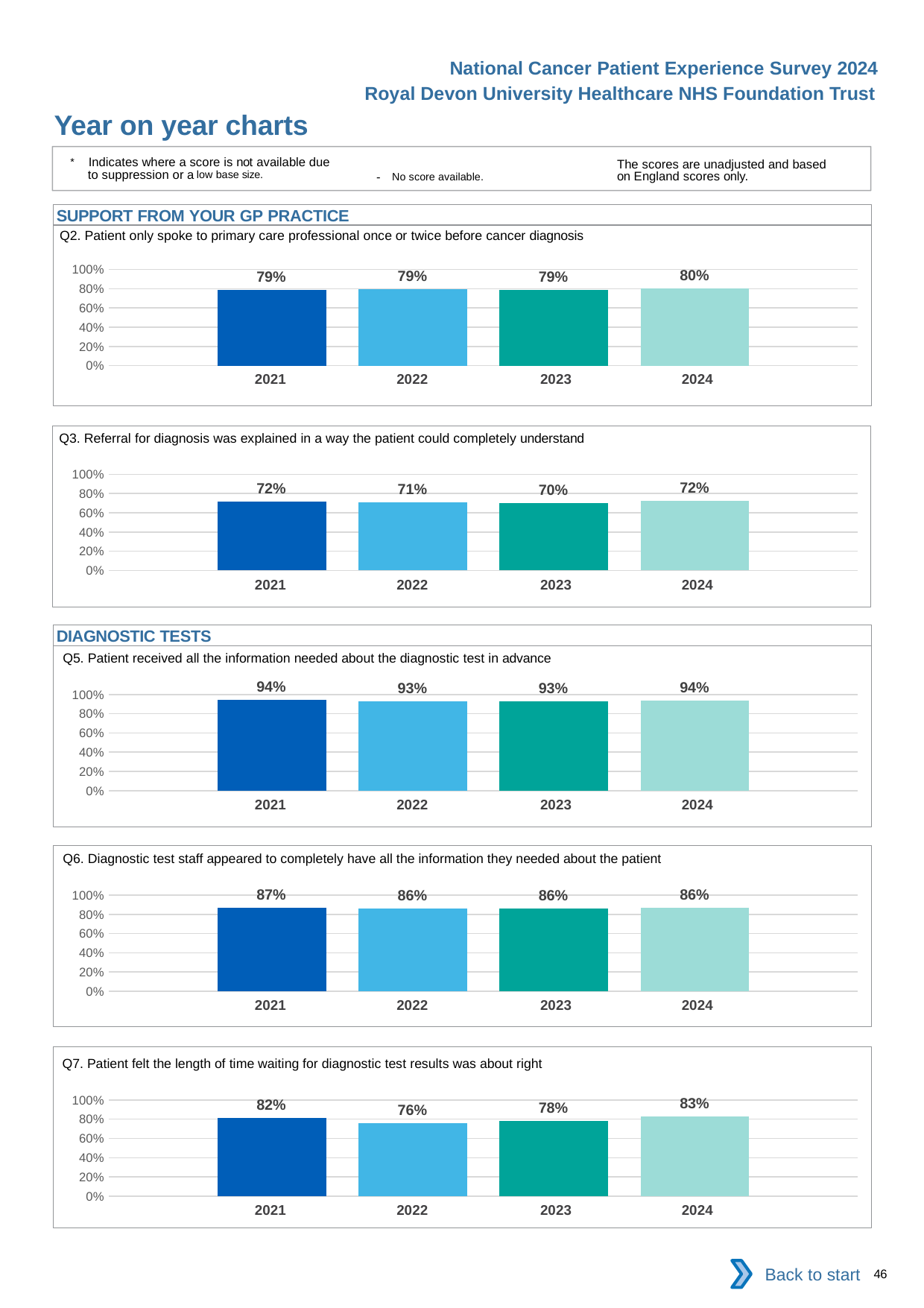

National Cancer Patient Experience Survey 2024
Royal Devon University Healthcare NHS Foundation Trust
Year on year charts

*  Indicates where a score is not available due to suppression or a low base size.
The scores are unadjusted and based on England scores only.
- No score available.
SUPPORT FROM YOUR GP PRACTICE
Q2. Patient only spoke to primary care professional once or twice before cancer diagnosis

### Chart

| Category | 2021 | 2022 | 2023 | 2024 |
|---|---|---|---|---|
| Category 1 | 0.7889908 | 0.7913279 | 0.7856 | 0.8 |
| 2021 | 2022 | 2023 | 2024 |
| --- | --- | --- | --- |
Q3. Referral for diagnosis was explained in a way the patient could completely understand

### Chart

| Category | 2021 | 2022 | 2023 | 2024 |
|---|---|---|---|---|
| Category 1 | 0.7157785 | 0.7110454 | 0.7002288 | 0.7217021 |
| 2021 | 2022 | 2023 | 2024 |
| --- | --- | --- | --- |
DIAGNOSTIC TESTS
Q5. Patient received all the information needed about the diagnostic test in advance

### Chart

| Category | 2021 | 2022 | 2023 | 2024 |
|---|---|---|---|---|
| Category 1 | 0.9438202 | 0.9318378 | 0.93107 | 0.9390977 |
| 2021 | 2022 | 2023 | 2024 |
| --- | --- | --- | --- |
Q6. Diagnostic test staff appeared to completely have all the information they needed about the patient

### Chart

| Category | 2021 | 2022 | 2023 | 2024 |
|---|---|---|---|---|
| Category 1 | 0.8678058 | 0.8632974 | 0.862439 | 0.8649425 |
| 2021 | 2022 | 2023 | 2024 |
| --- | --- | --- | --- |
Q7. Patient felt the length of time waiting for diagnostic test results was about right

### Chart

| Category | 2021 | 2022 | 2023 | 2024 |
|---|---|---|---|---|
| Category 1 | 0.8157182 | 0.7595357 | 0.7815534 | 0.8286738 |
| 2021 | 2022 | 2023 | 2024 |
| --- | --- | --- | --- |
Back to start

46